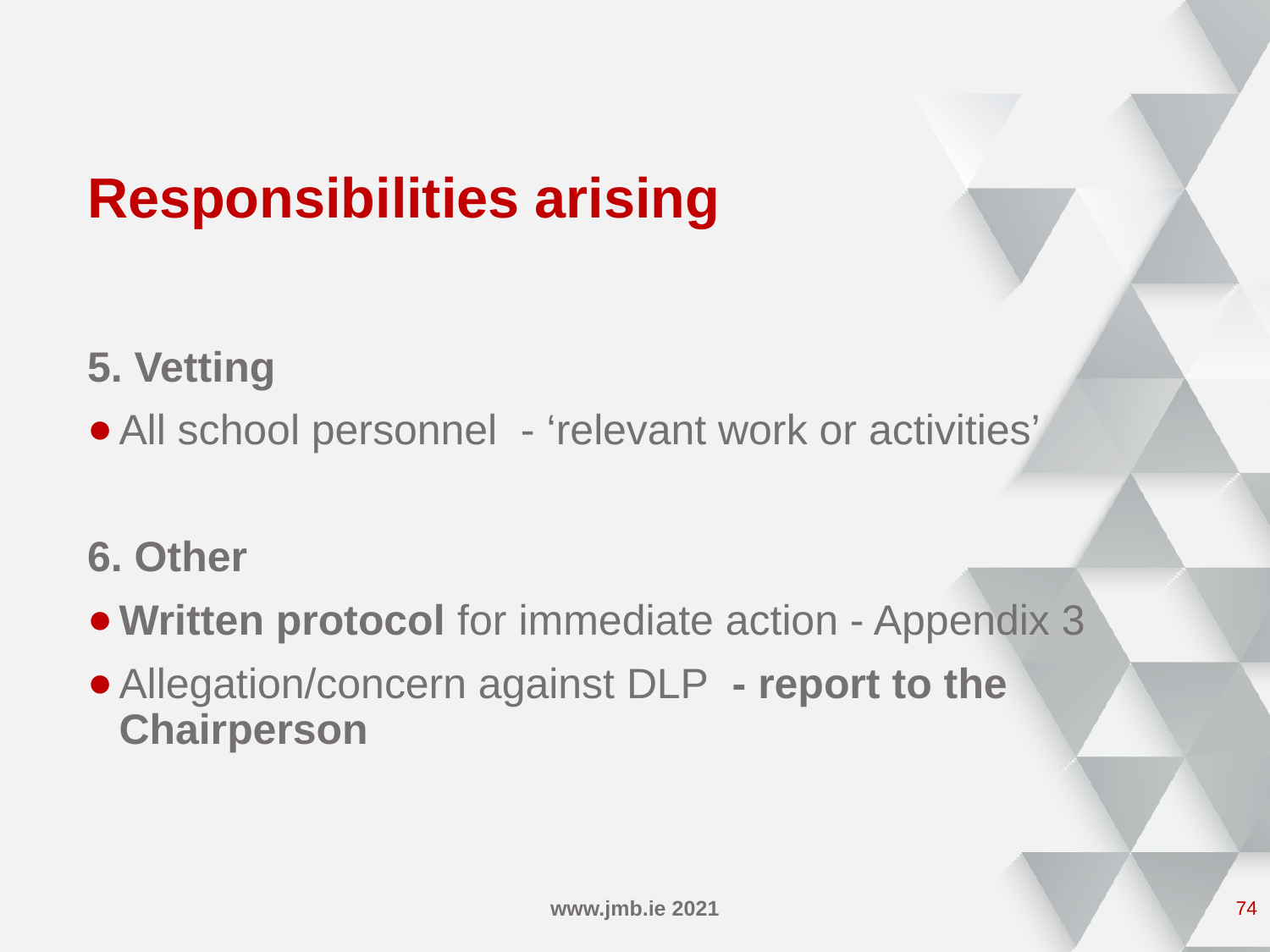

# Responsibilities arising

5. Vetting
All school personnel  - ‘relevant work or activities’

6. Other
Written protocol for immediate action - Appendix 3
Allegation/concern against DLP  - report to the Chairperson

www.jmb.ie 2021
74